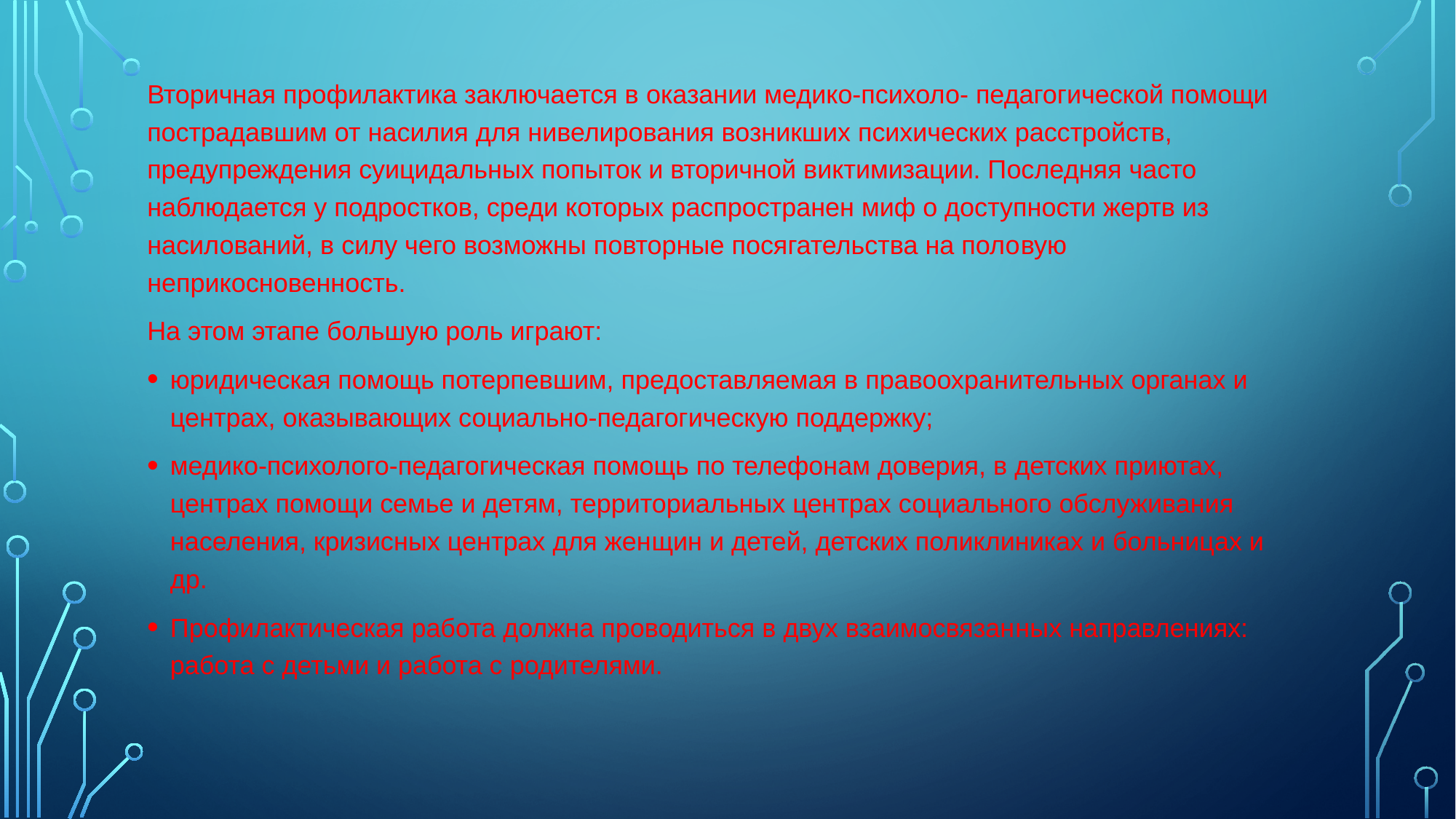

Вторичная профилактика заключается в оказании медико-психоло- педагогической помощи пострадавшим от насилия для нивелирования возникших психических расстройств, предупреждения суицидальных по­пыток и вторичной виктимизации. Последняя часто наблюдается у подростков, среди которых распространен миф о доступности жертв из­насилований, в силу чего возможны повторные посягательства на поло­вую неприкосновенность.
На этом этапе большую роль играют:
юридическая помощь потерпевшим, предоставляемая в правоохра­нительных органах и центрах, оказывающих социально-педагогическую поддержку;
медико-психолого-педагогическая помощь по телефонам доверия, в детских приютах, центрах помощи семье и детям, территориальных цен­трах социального обслуживания населения, кризисных центрах для жен­щин и детей, детских поликлиниках и больницах и др.
Профилактическая работа должна проводиться в двух взаимосвязан­ных направлениях: работа с детьми и работа с родителями.

#